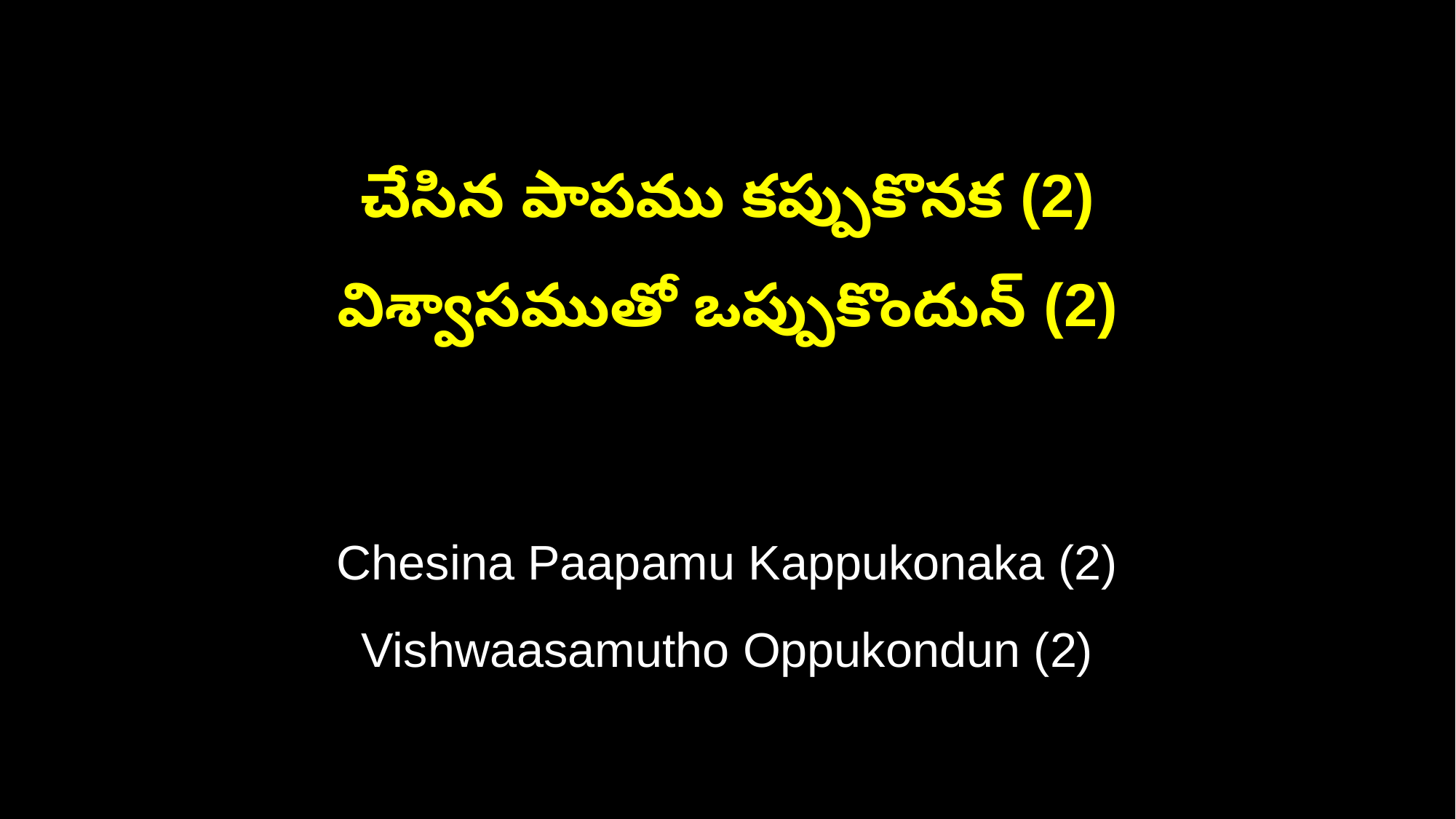

చేసిన పాపము కప్పుకొనక (2)
విశ్వాసముతో ఒప్పుకొందున్ (2)
Chesina Paapamu Kappukonaka (2)
Vishwaasamutho Oppukondun (2)